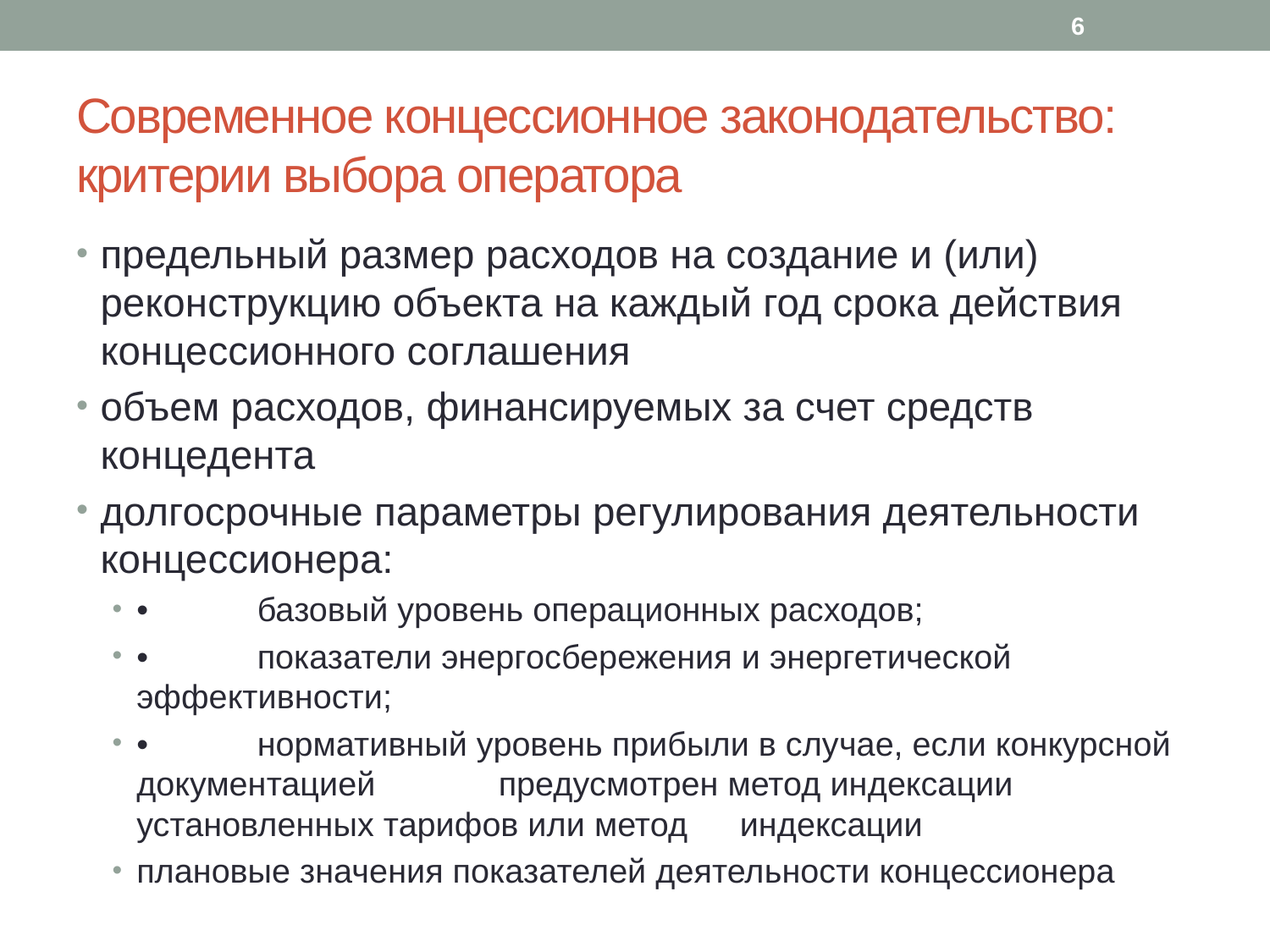

6
# Современное концессионное законодательство: критерии выбора оператора
предельный размер расходов на создание и (или) реконструкцию объекта на каждый год срока действия концессионного соглашения
объем расходов, финансируемых за счет средств концедента
долгосрочные параметры регулирования деятельности концессионера:
•	базовый уровень операционных расходов;
•	показатели энергосбережения и энергетической эффективности;
•	нормативный уровень прибыли в случае, если конкурсной документацией 	предусмотрен метод индексации установленных тарифов или метод 	индексации
плановые значения показателей деятельности концессионера